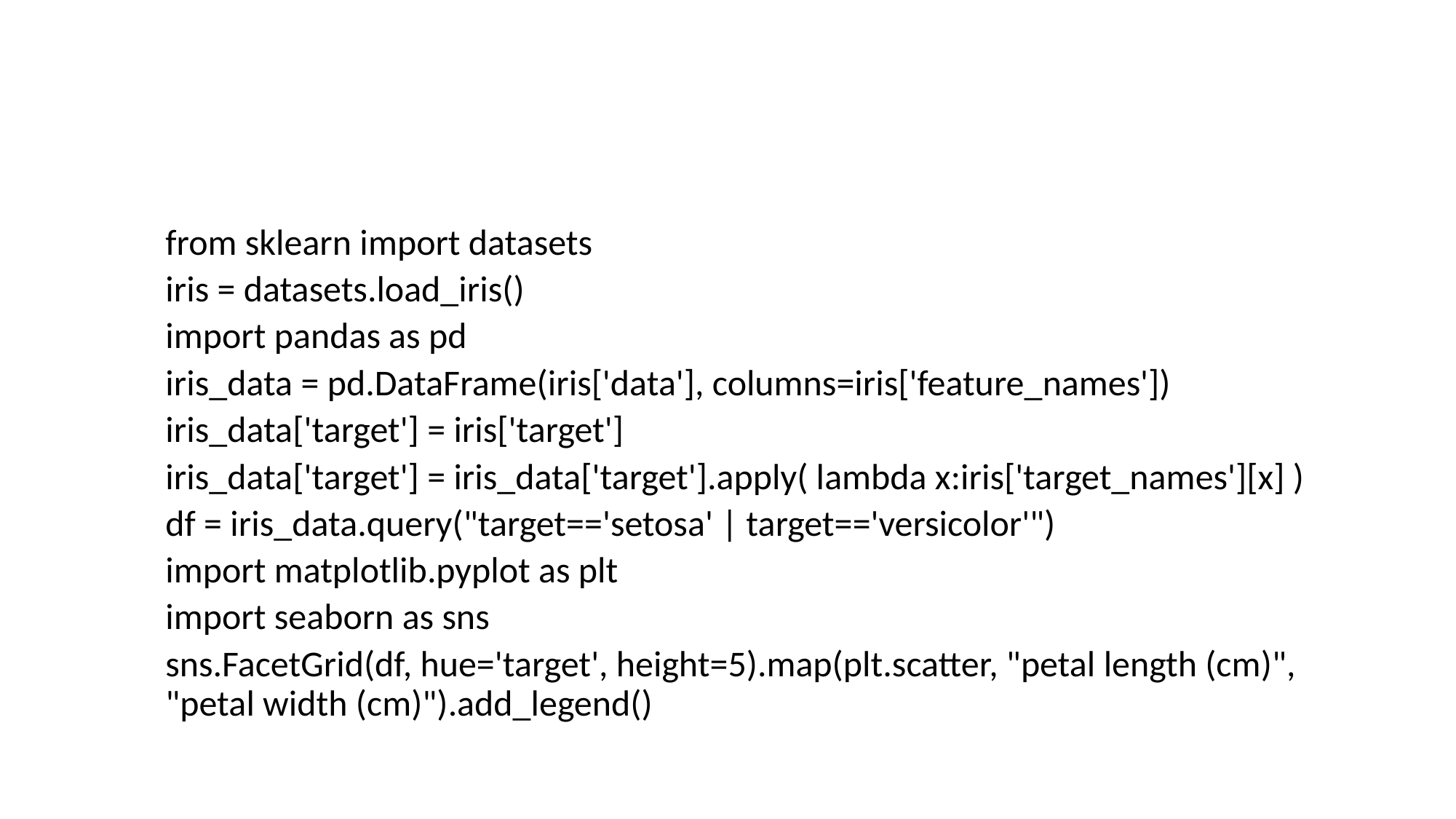

#
from sklearn import datasets
iris = datasets.load_iris()
import pandas as pd
iris_data = pd.DataFrame(iris['data'], columns=iris['feature_names'])
iris_data['target'] = iris['target']
iris_data['target'] = iris_data['target'].apply( lambda x:iris['target_names'][x] )
df = iris_data.query("target=='setosa' | target=='versicolor'")
import matplotlib.pyplot as plt
import seaborn as sns
sns.FacetGrid(df, hue='target', height=5).map(plt.scatter, "petal length (cm)", "petal width (cm)").add_legend()